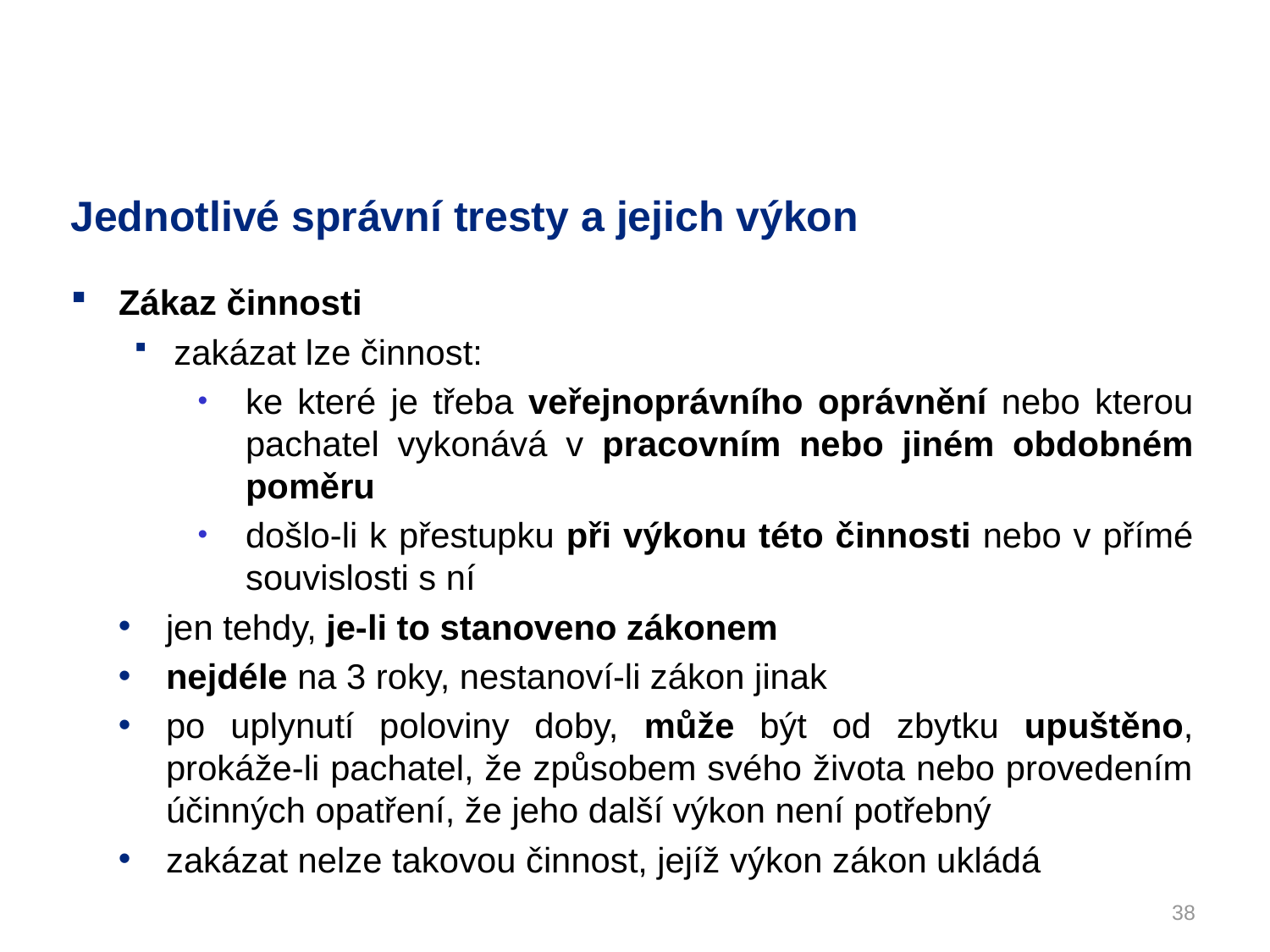

# Jednotlivé správní tresty a jejich výkon
Zákaz činnosti
zakázat lze činnost:
ke které je třeba veřejnoprávního oprávnění nebo kterou pachatel vykonává v pracovním nebo jiném obdobném poměru
došlo-li k přestupku při výkonu této činnosti nebo v přímé souvislosti s ní
jen tehdy, je-li to stanoveno zákonem
nejdéle na 3 roky, nestanoví-li zákon jinak
po uplynutí poloviny doby, může být od zbytku upuštěno, prokáže-li pachatel, že způsobem svého života nebo provedením účinných opatření, že jeho další výkon není potřebný
zakázat nelze takovou činnost, jejíž výkon zákon ukládá

38